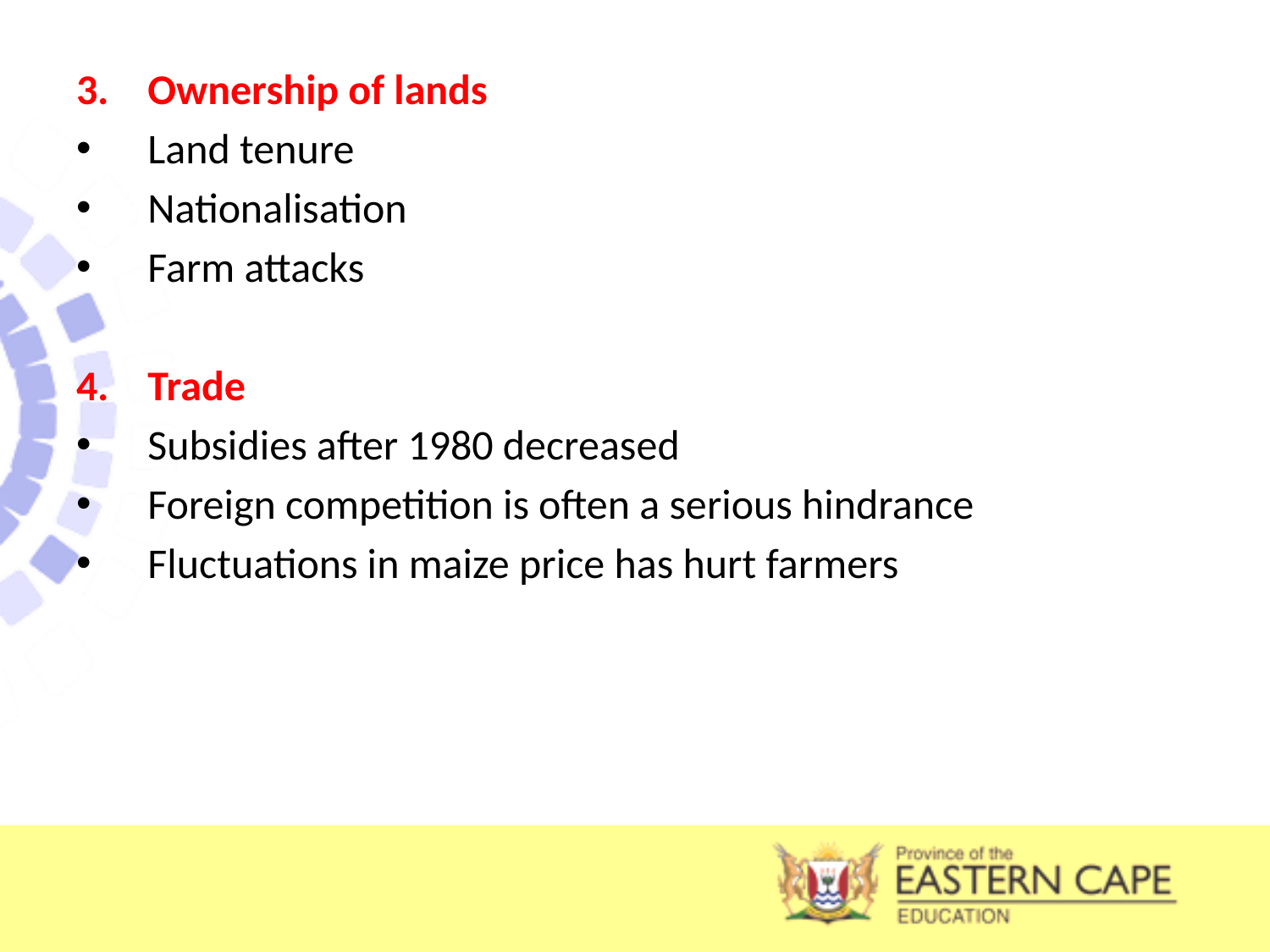

Ownership of lands
Land tenure
Nationalisation
Farm attacks

Trade
Subsidies after 1980 decreased
Foreign competition is often a serious hindrance
Fluctuations in maize price has hurt farmers